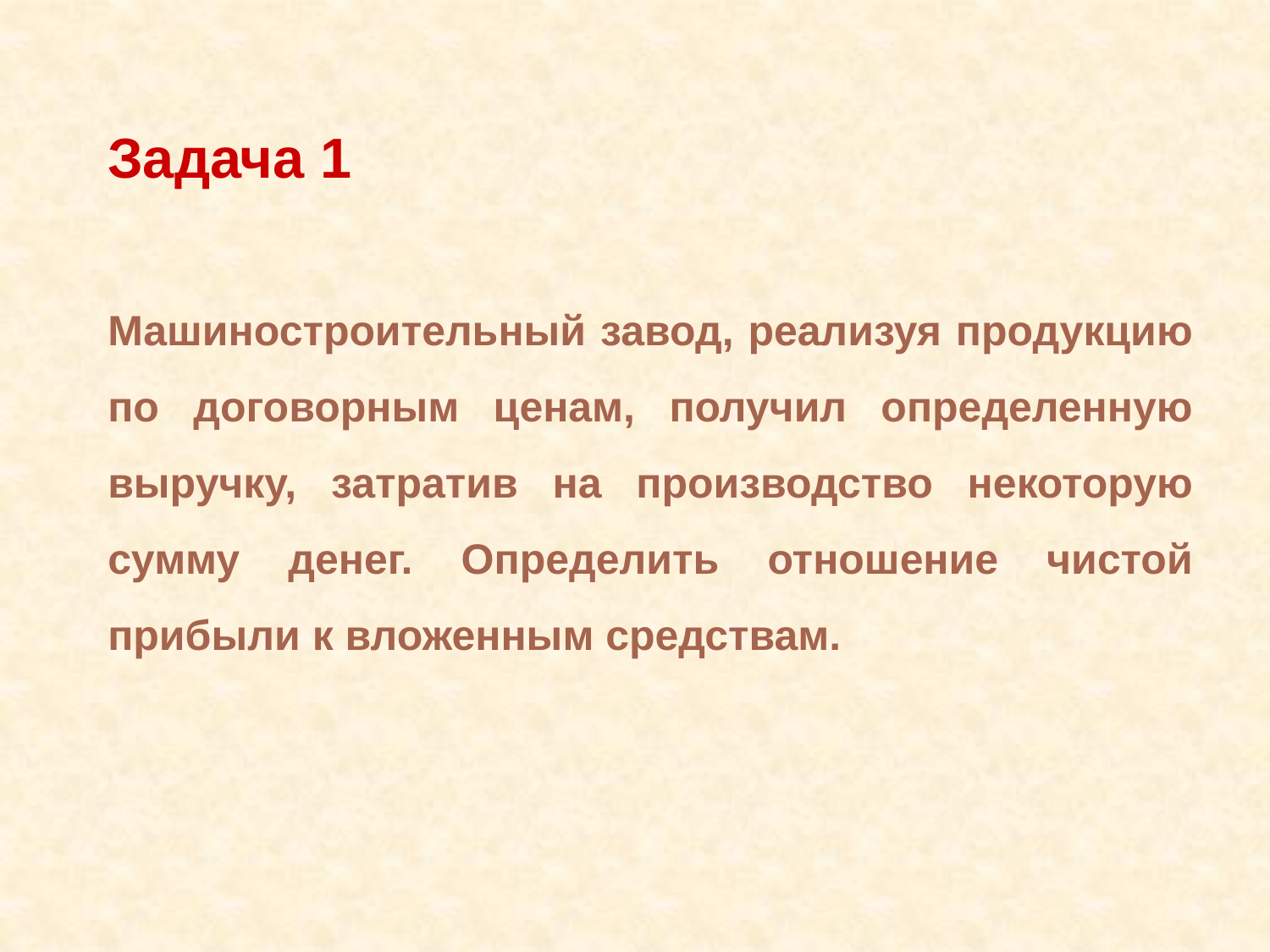

Задача 1

Машиностроительный завод, реализуя продукцию по договорным ценам, получил определенную выручку, затратив на производство некоторую сумму денег. Определить отношение чистой прибыли к вложенным средствам.